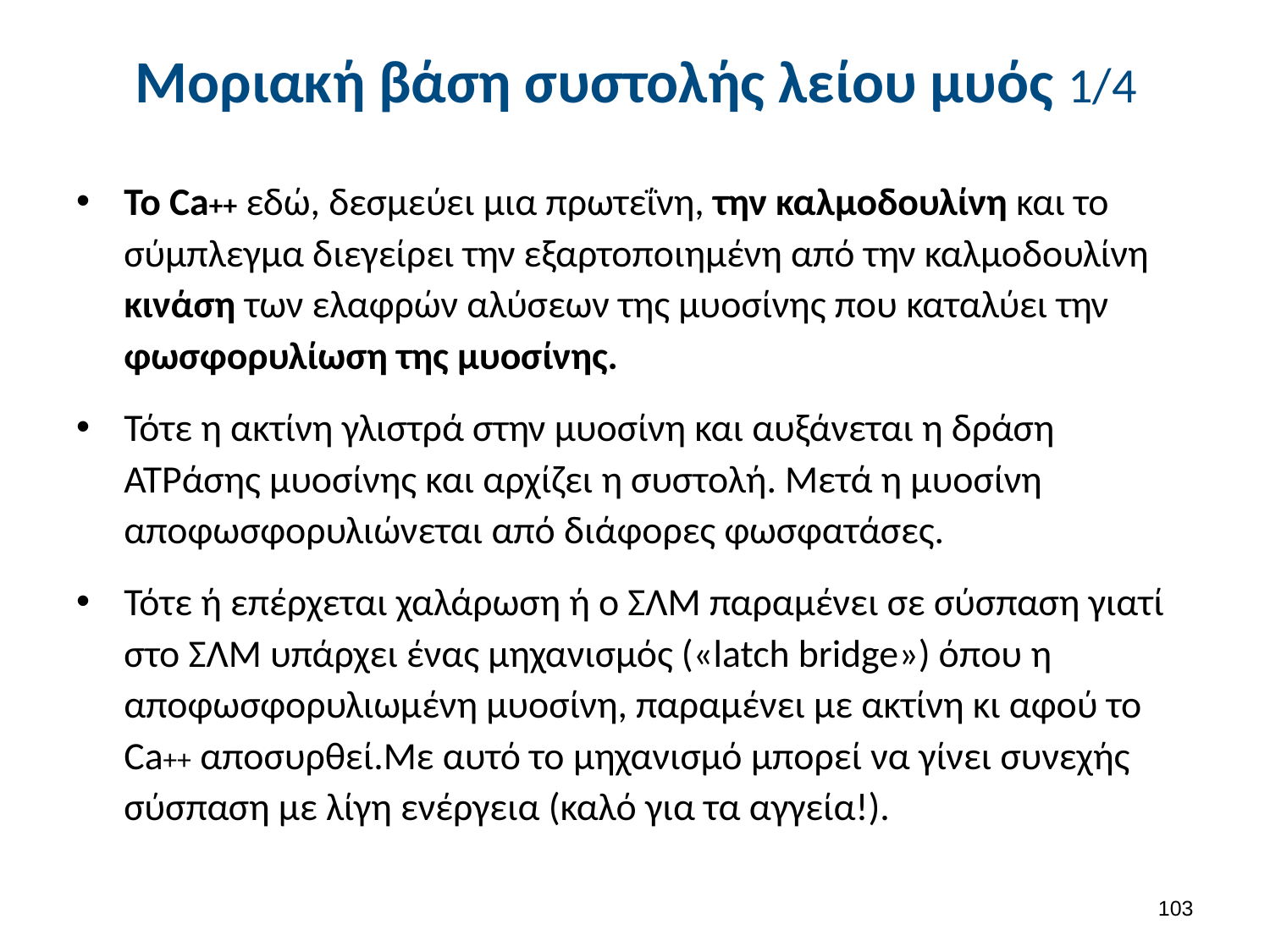

# Μοριακή βάση συστολής λείου μυός 1/4
Το Ca++ εδώ, δεσμεύει μια πρωτεΐνη, την καλμοδουλίνη και το σύμπλεγμα διεγείρει την εξαρτοποιημένη από την καλμοδουλίνη κινάση των ελαφρών αλύσεων της μυοσίνης που καταλύει την φωσφορυλίωση της μυοσίνης.
Τότε η ακτίνη γλιστρά στην μυοσίνη και αυξάνεται η δράση ΑΤΡάσης μυοσίνης και αρχίζει η συστολή. Μετά η μυοσίνη αποφωσφορυλιώνεται από διάφορες φωσφατάσες.
Τότε ή επέρχεται χαλάρωση ή ο ΣΛΜ παραμένει σε σύσπαση γιατί στο ΣΛΜ υπάρχει ένας μηχανισμός («latch bridge») όπου η αποφωσφορυλιωμένη μυοσίνη, παραμένει με ακτίνη κι αφού το Ca++ αποσυρθεί.Με αυτό το μηχανισμό μπορεί να γίνει συνεχής σύσπαση με λίγη ενέργεια (καλό για τα αγγεία!).
103